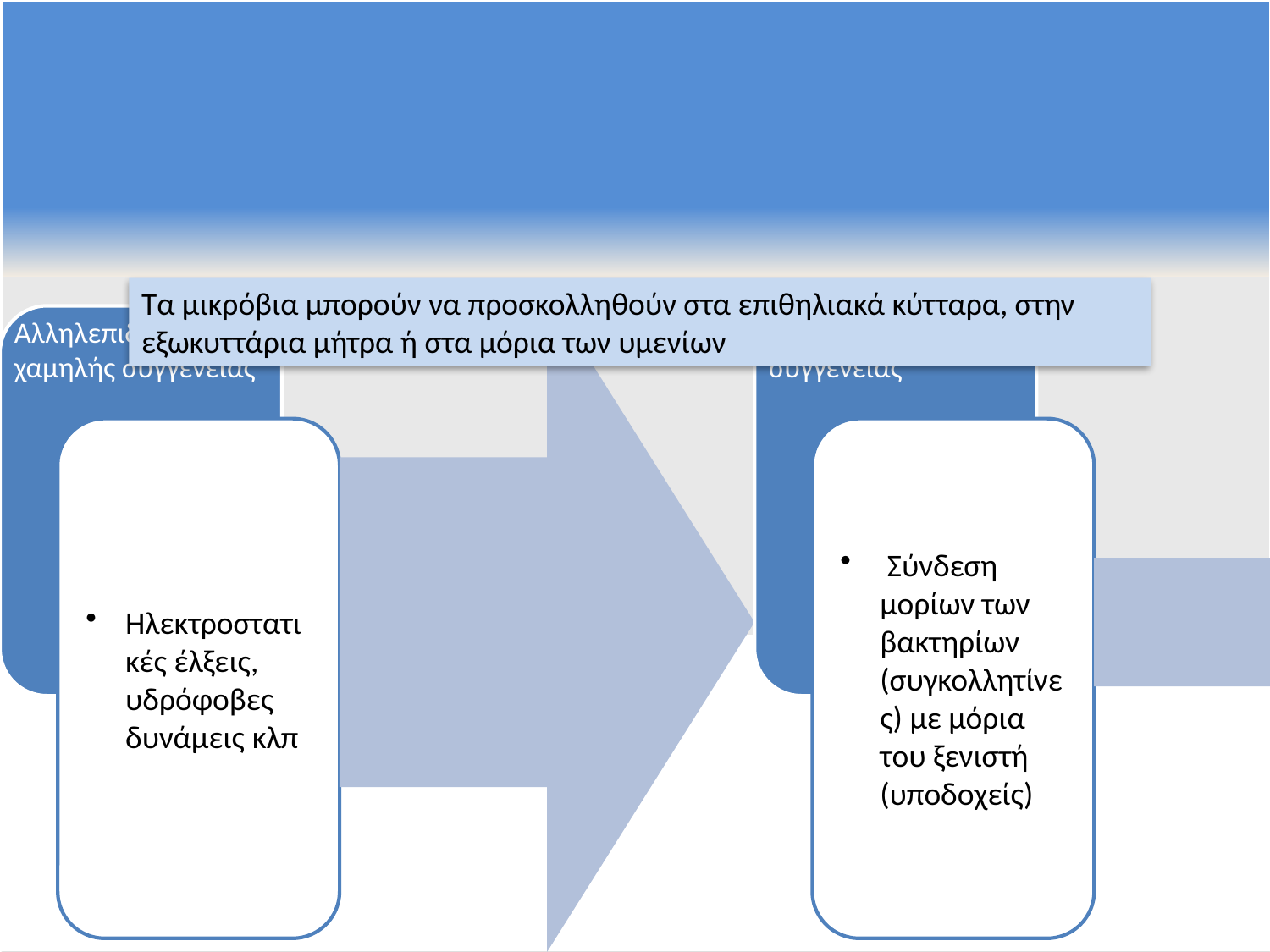

Τα μικρόβια μπορούν να προσκολληθούν στα επιθηλιακά κύτταρα, στην εξωκυττάρια μήτρα ή στα μόρια των υμενίων
Ηλεκτροστατικές έλξεις, υδρόφοβες δυνάμεις κλπ
 Σύνδεση μορίων των βακτηρίων (συγκολλητίνες) με μόρια του ξενιστή (υποδοχείς)